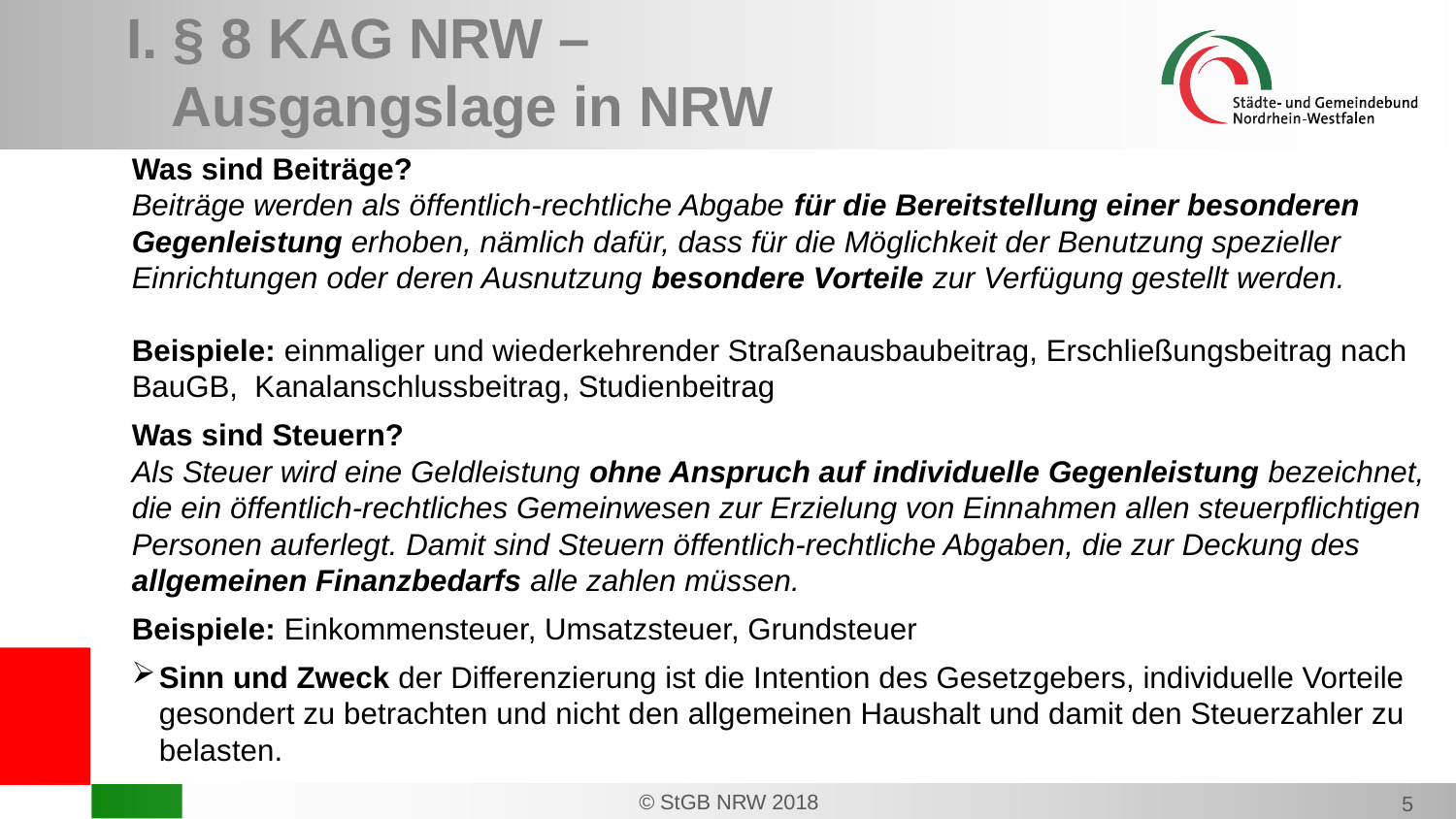

# I. § 8 KAG NRW – Ausgangslage in NRW
Was sind Beiträge?
Beiträge werden als öffentlich-rechtliche Abgabe für die Bereitstellung einer besonderen Gegenleistung erhoben, nämlich dafür, dass für die Möglichkeit der Benutzung spezieller Einrichtungen oder deren Ausnutzung besondere Vorteile zur Verfügung gestellt werden.
Beispiele: einmaliger und wiederkehrender Straßenausbaubeitrag, Erschließungsbeitrag nach BauGB,  Kanalanschlussbeitrag, Studienbeitrag
Was sind Steuern?
Als Steuer wird eine Geldleistung ohne Anspruch auf individuelle Gegenleistung bezeichnet, die ein öffentlich-rechtliches Gemeinwesen zur Erzielung von Einnahmen allen steuerpflichtigen Personen auferlegt. Damit sind Steuern öffentlich-rechtliche Abgaben, die zur Deckung des allgemeinen Finanzbedarfs alle zahlen müssen.
Beispiele: Einkommensteuer, Umsatzsteuer, Grundsteuer
Sinn und Zweck der Differenzierung ist die Intention des Gesetzgebers, individuelle Vorteile gesondert zu betrachten und nicht den allgemeinen Haushalt und damit den Steuerzahler zu belasten.